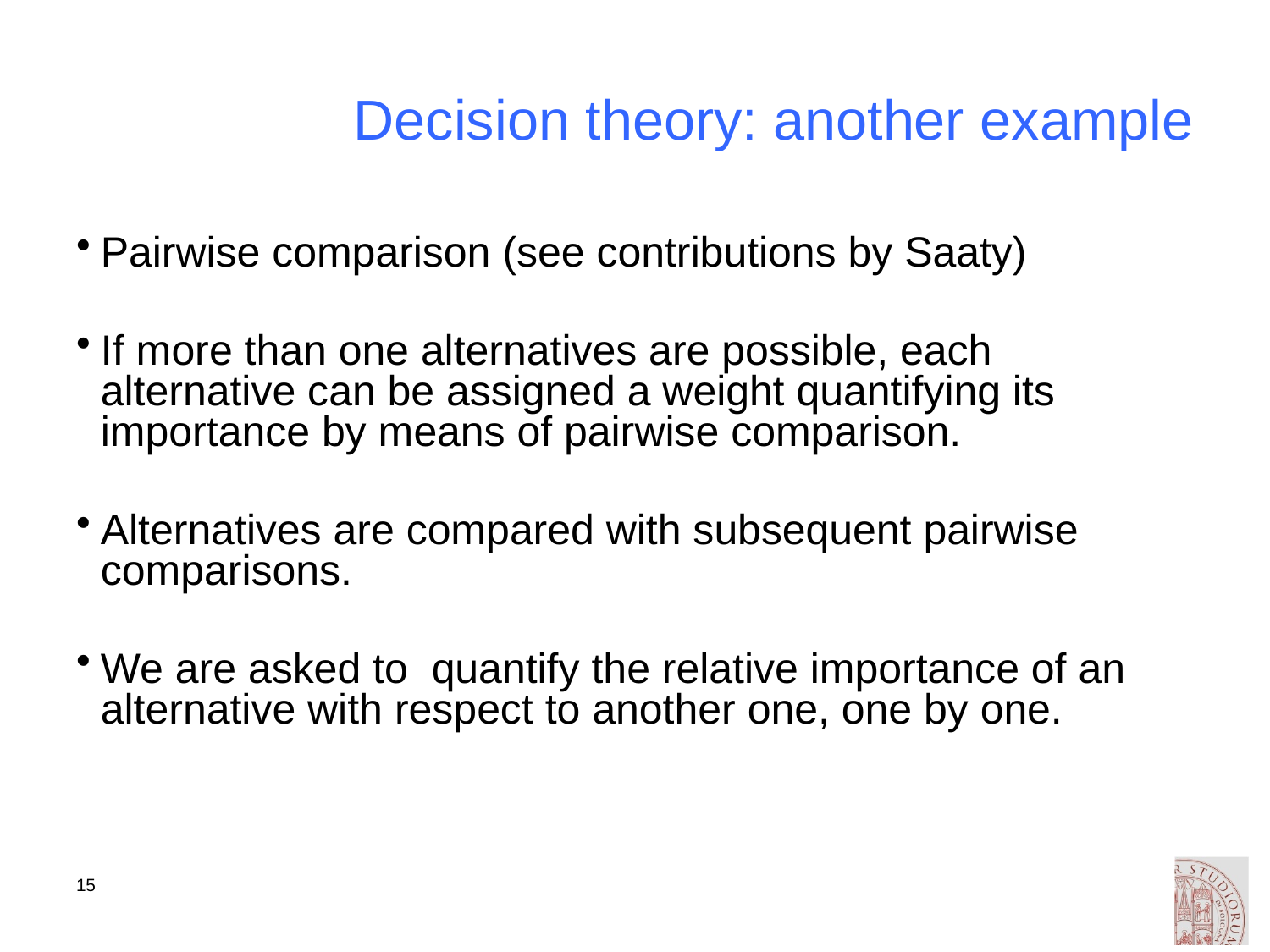

# Decision theory: another example
Pairwise comparison (see contributions by Saaty)

If more than one alternatives are possible, each alternative can be assigned a weight quantifying its importance by means of pairwise comparison.

Alternatives are compared with subsequent pairwise comparisons.

We are asked to  quantify the relative importance of an alternative with respect to another one, one by one.
15